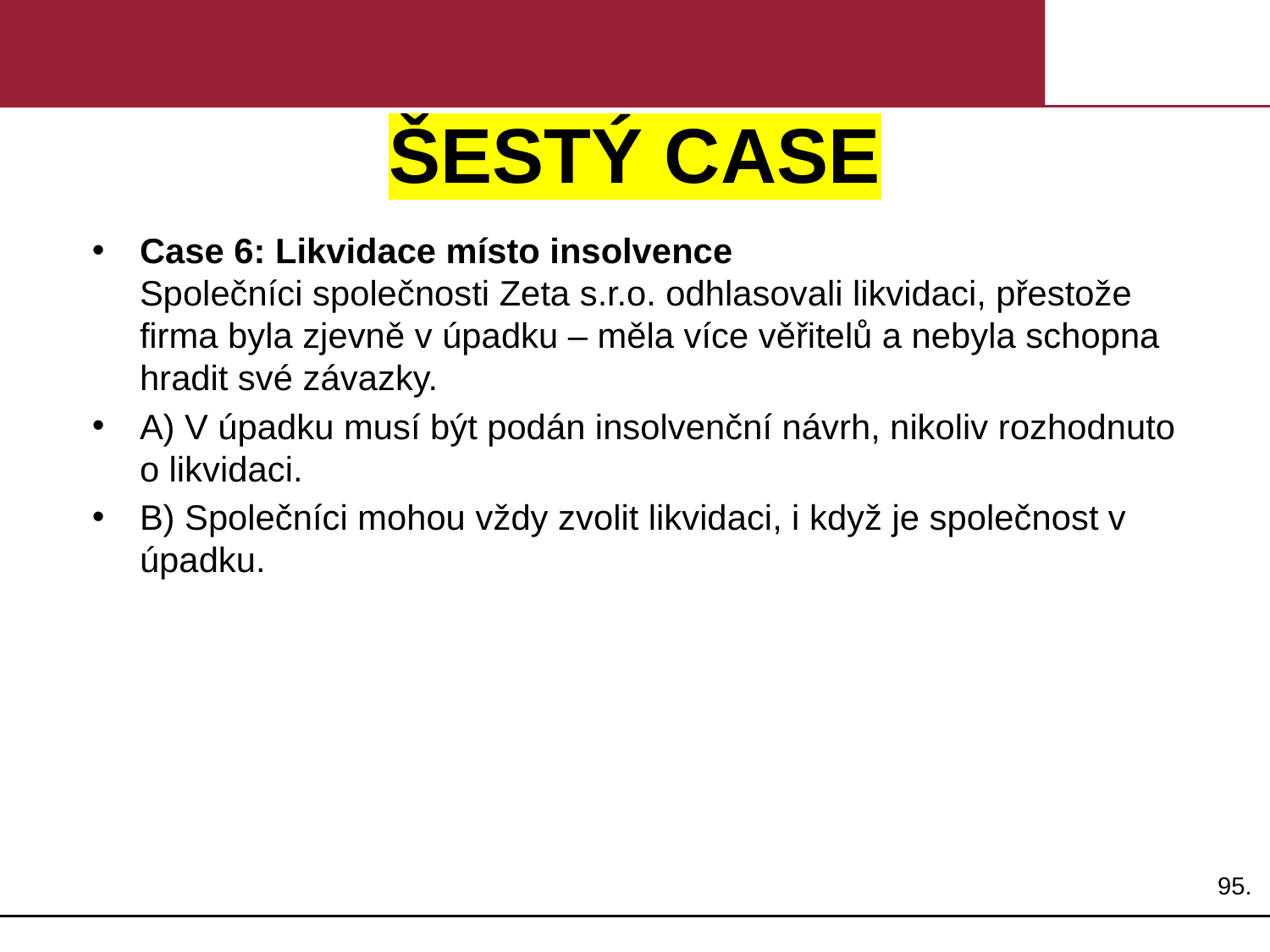

# ŠESTÝ CASE

Case 6: Likvidace místo insolvence
Společníci společnosti Zeta s.r.o. odhlasovali likvidaci, přestože firma byla zjevně v úpadku – měla více věřitelů a nebyla schopna hradit své závazky.
A) V úpadku musí být podán insolvenční návrh, nikoliv rozhodnuto o likvidaci.
B) Společníci mohou vždy zvolit likvidaci, i když je společnost v úpadku.

95.